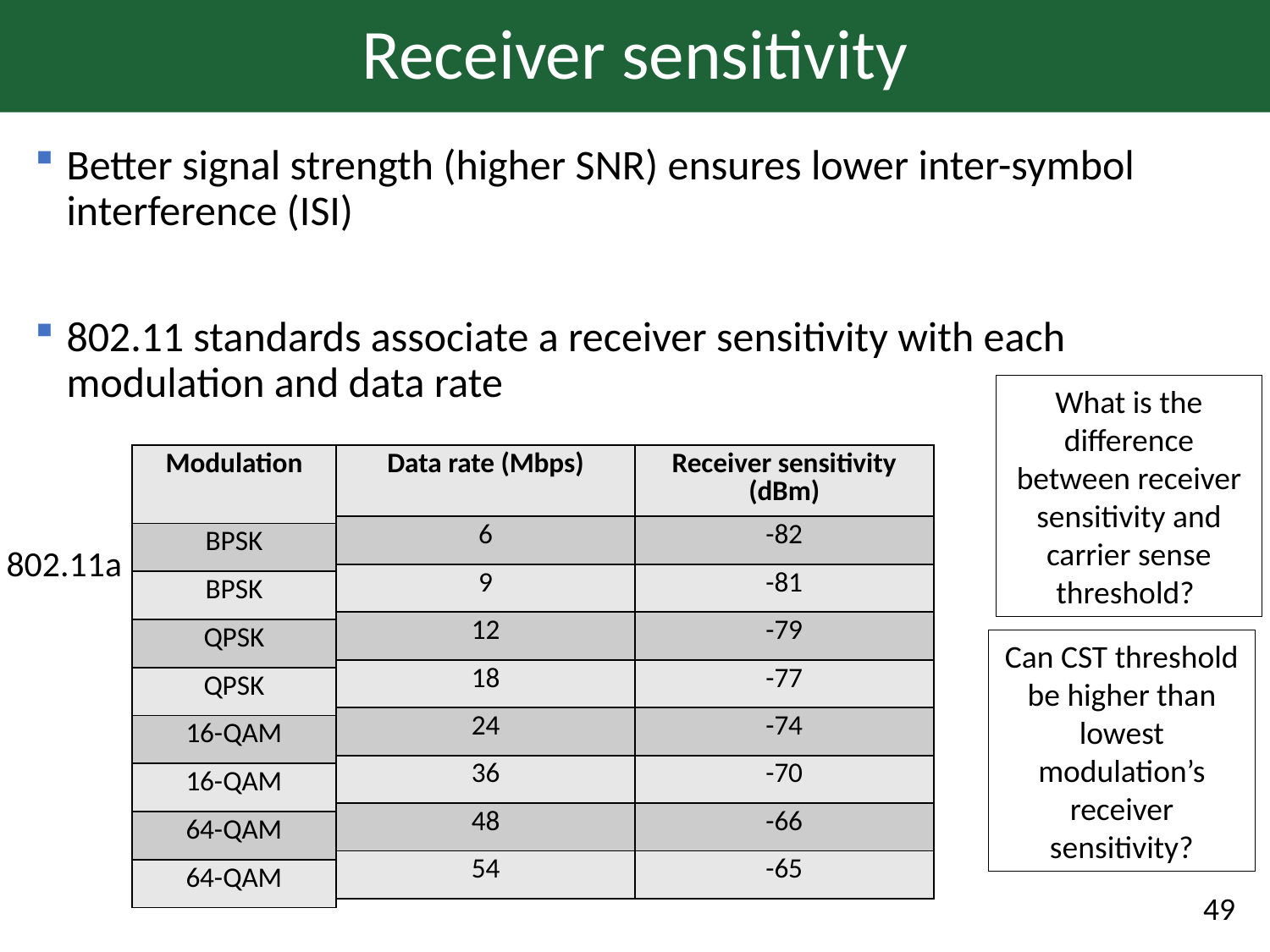

# Receiver sensitivity
Better signal strength (higher SNR) ensures lower inter-symbol interference (ISI)

802.11 standards associate a receiver sensitivity with each modulation and data rate
What is the difference between receiver sensitivity and carrier sense threshold?
| Modulation |
| --- |
| BPSK |
| BPSK |
| QPSK |
| QPSK |
| 16-QAM |
| 16-QAM |
| 64-QAM |
| 64-QAM |
| Data rate (Mbps) | Receiver sensitivity (dBm) |
| --- | --- |
| 6 | -82 |
| 9 | -81 |
| 12 | -79 |
| 18 | -77 |
| 24 | -74 |
| 36 | -70 |
| 48 | -66 |
| 54 | -65 |
802.11a
Can CST threshold be higher than lowest modulation’s receiver sensitivity?
49